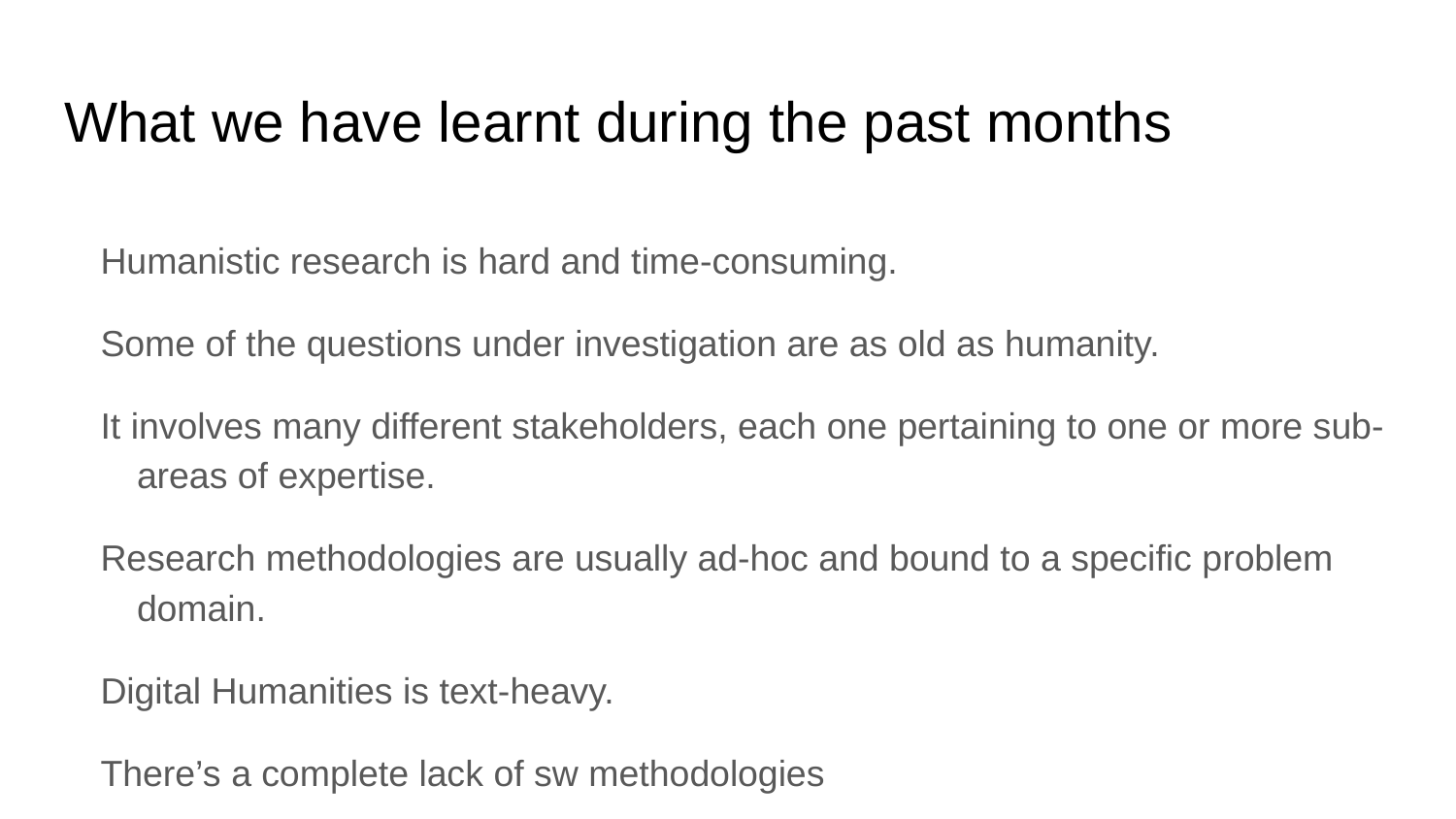

# What we have learnt during the past months
Humanistic research is hard and time-consuming.
Some of the questions under investigation are as old as humanity.
It involves many different stakeholders, each one pertaining to one or more sub-areas of expertise.
Research methodologies are usually ad-hoc and bound to a specific problem domain.
Digital Humanities is text-heavy.
There’s a complete lack of sw methodologies